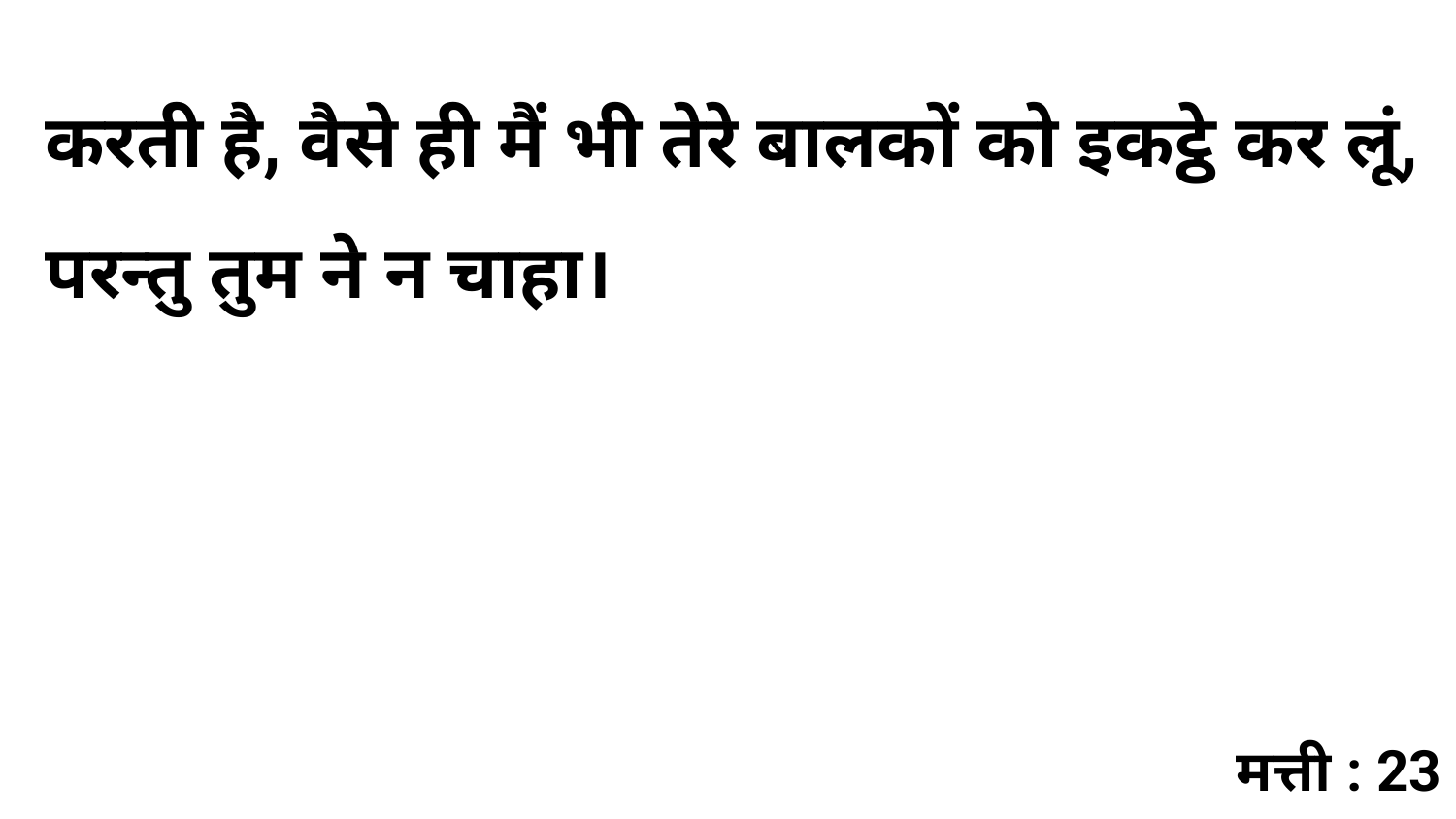

करती है, वैसे ही मैं भी तेरे बालकों को इकट्ठे कर लूं, परन्तु तुम ने न चाहा।
मत्ती : 23